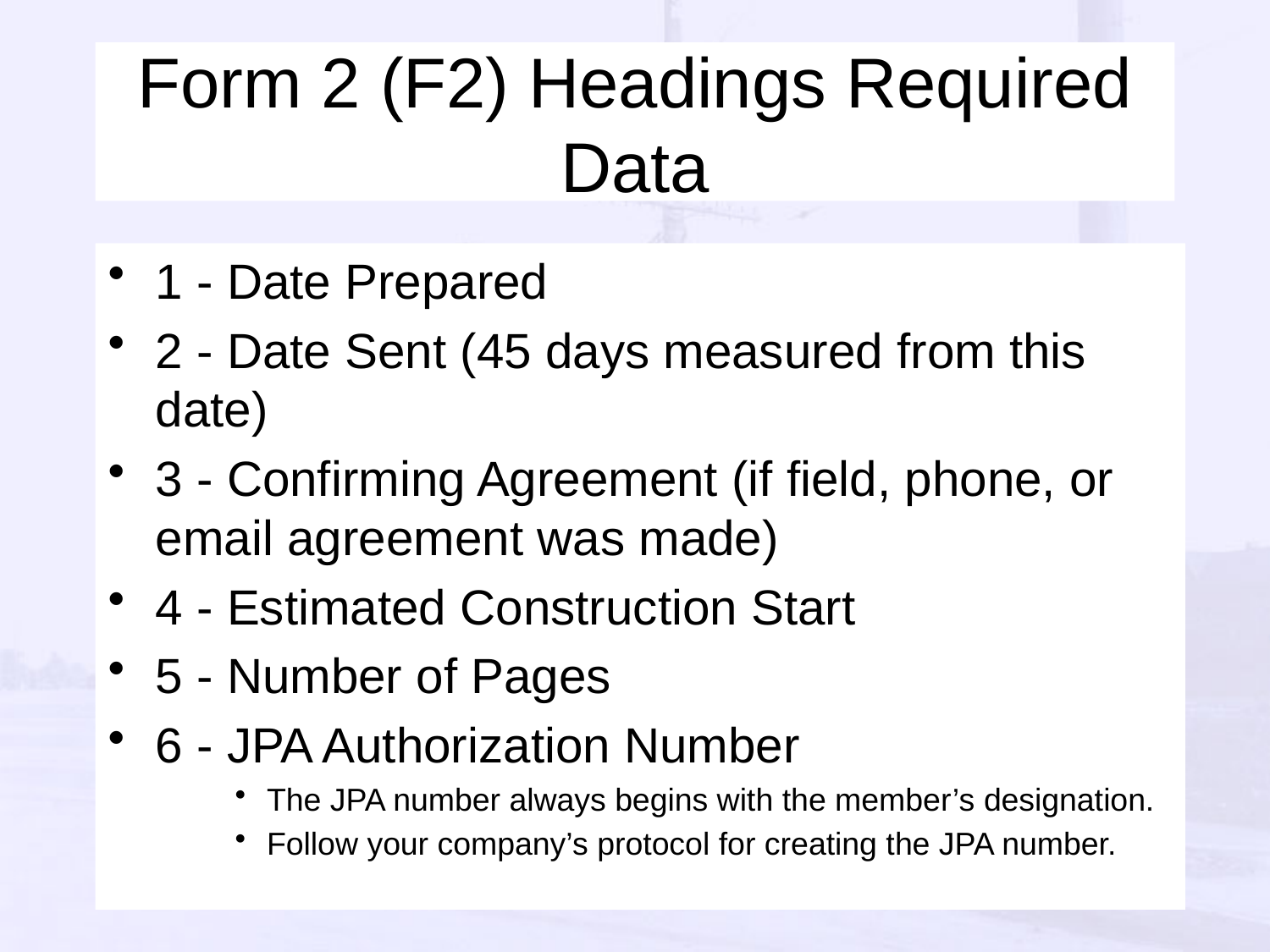

Form 2 (F2) Headings Required Data
1 - Date Prepared
2 - Date Sent (45 days measured from this date)
3 - Confirming Agreement (if field, phone, or email agreement was made)
4 - Estimated Construction Start
5 - Number of Pages
6 - JPA Authorization Number
The JPA number always begins with the member’s designation.
Follow your company’s protocol for creating the JPA number.